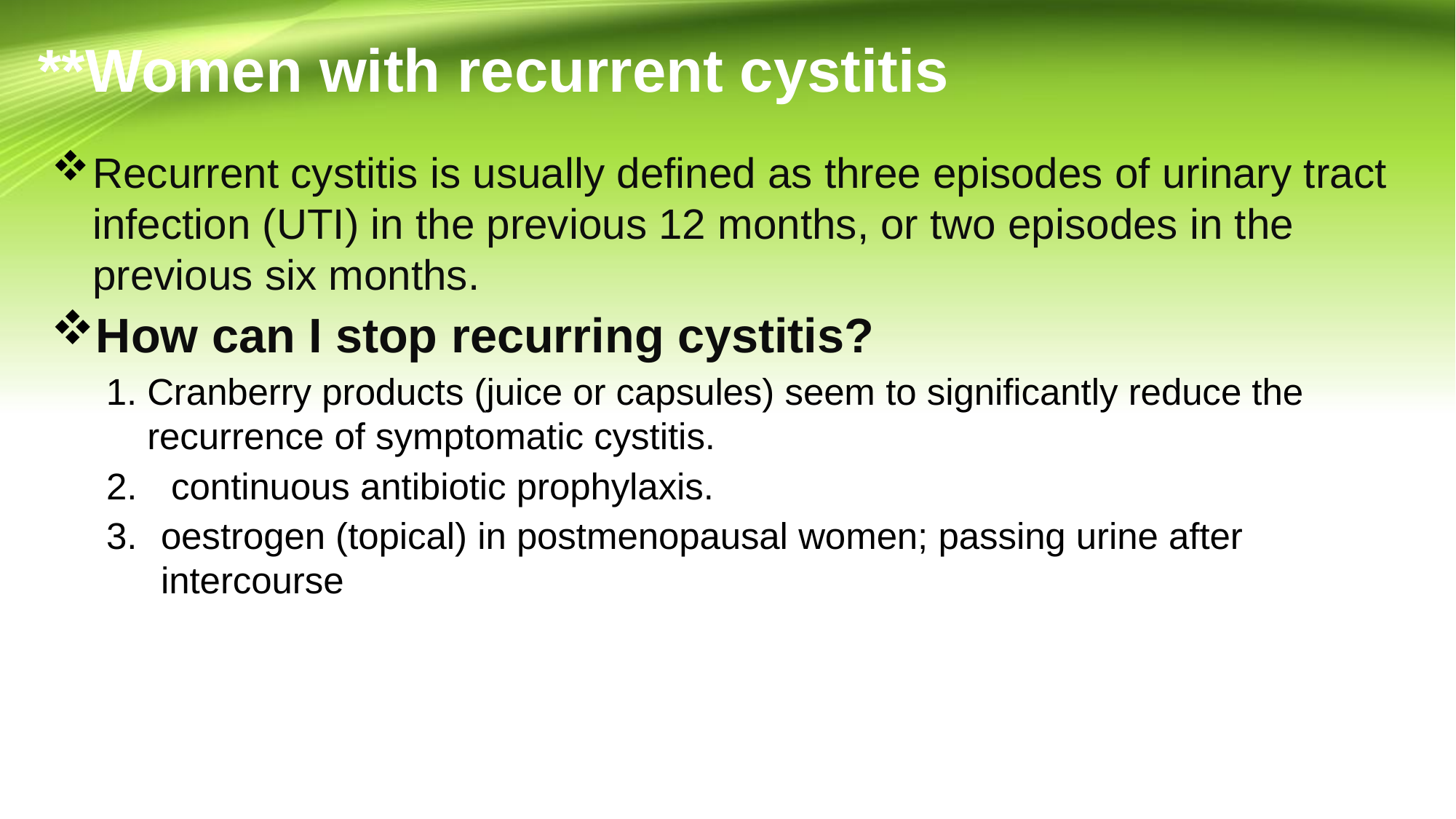

# **Women with recurrent cystitis
Recurrent cystitis is usually defined as three episodes of urinary tract infection (UTI) in the previous 12 months, or two episodes in the previous six months.
How can I stop recurring cystitis?
Cranberry products (juice or capsules) seem to significantly reduce the recurrence of symptomatic cystitis.
 continuous antibiotic prophylaxis.
oestrogen (topical) in postmenopausal women; passing urine after intercourse